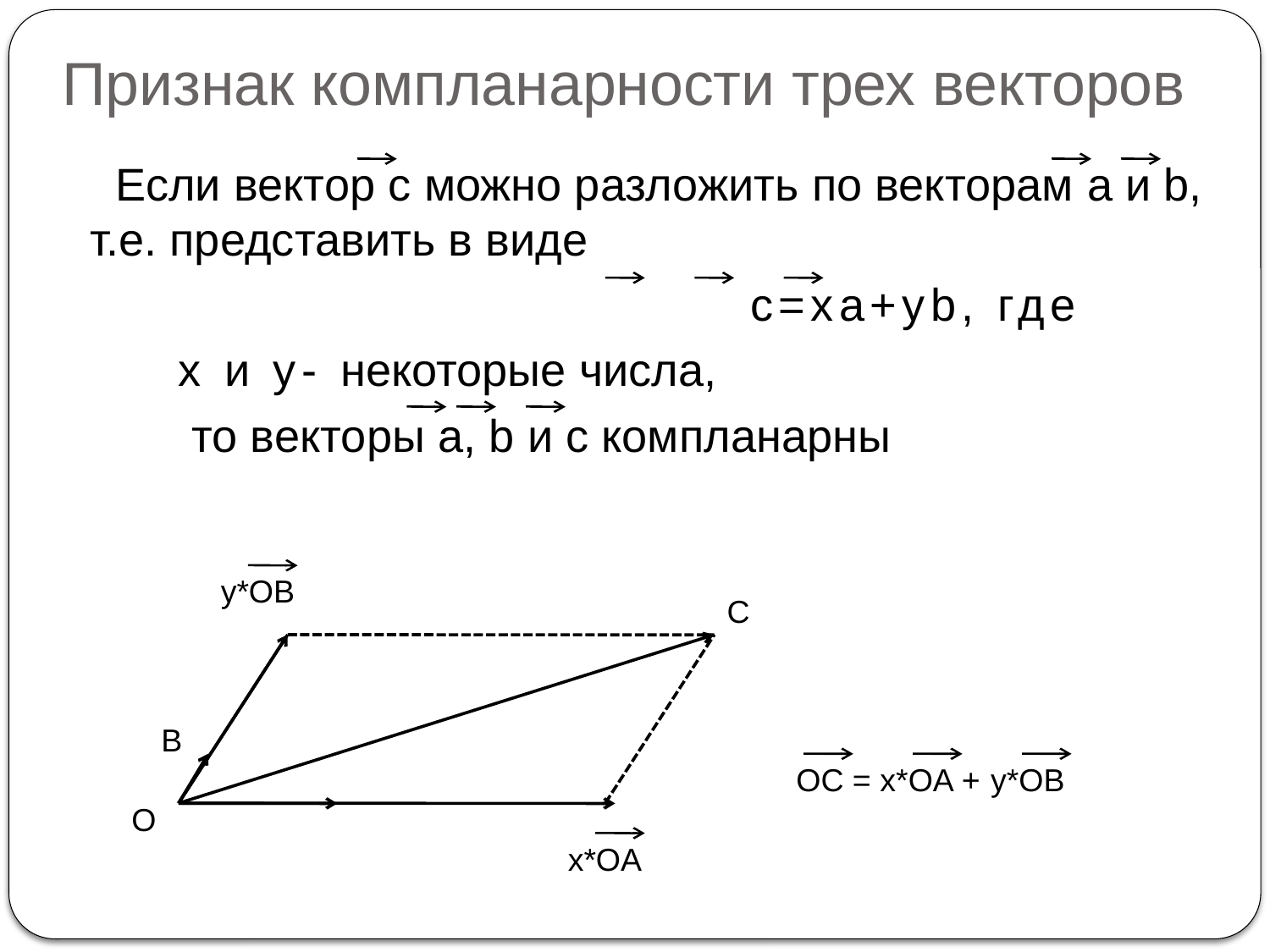

# Признак компланарности трех векторов
     Если вектор c можно разложить по векторам a и b, т.е. представить в виде
                                                       c=xa+yb, где
       x и y- некоторые числа,
           то векторы a, b и c компланарны

y*OB
C
B
OC = x*OA +y*OB
O
x*OA